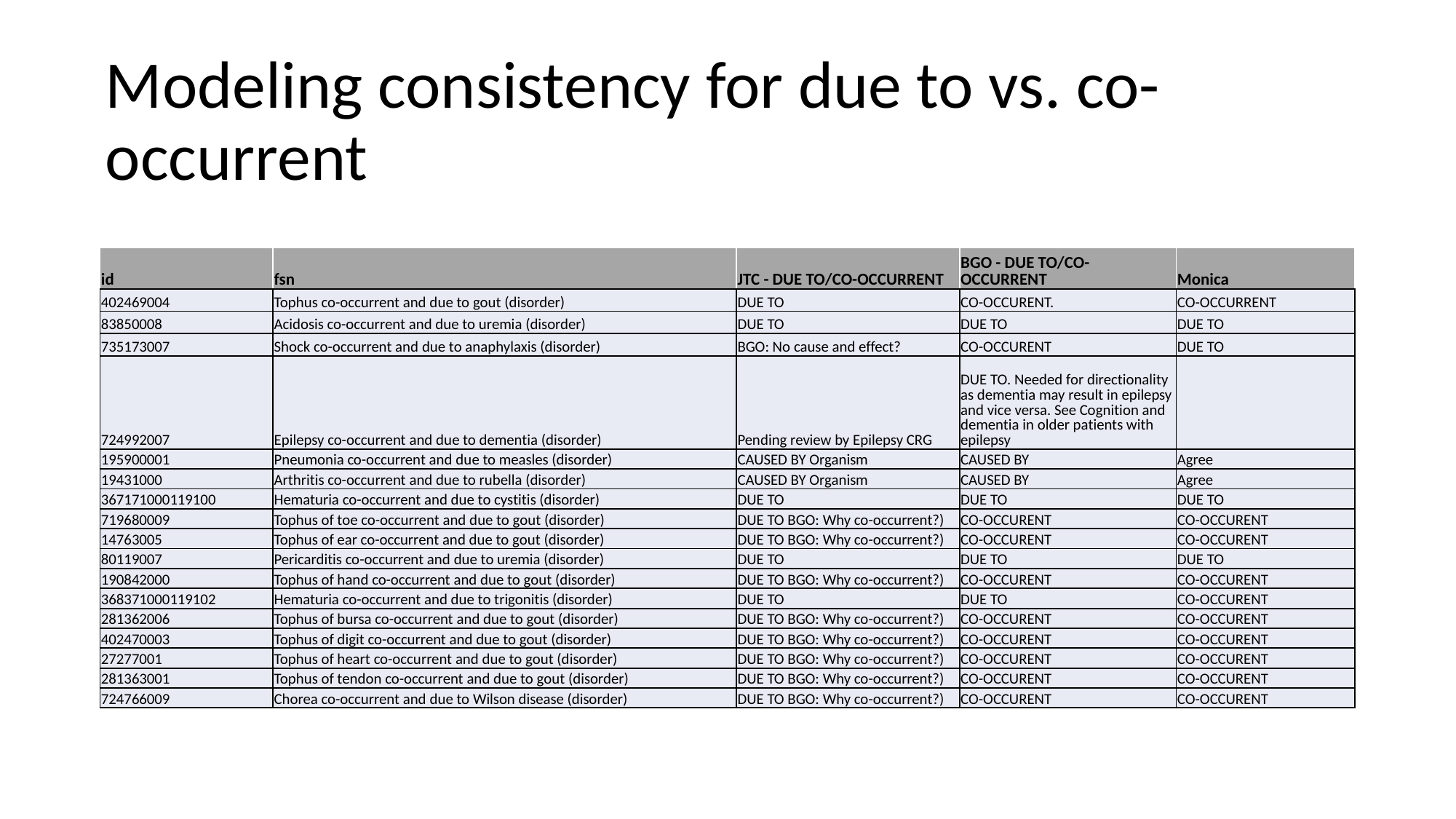

# Modeling consistency for due to vs. co-occurrent
| id | fsn | JTC - DUE TO/CO-OCCURRENT | BGO - DUE TO/CO-OCCURRENT | Monica |
| --- | --- | --- | --- | --- |
| 402469004 | Tophus co-occurrent and due to gout (disorder) | DUE TO | CO-OCCURENT. | CO-OCCURRENT |
| 83850008 | Acidosis co-occurrent and due to uremia (disorder) | DUE TO | DUE TO | DUE TO |
| 735173007 | Shock co-occurrent and due to anaphylaxis (disorder) | BGO: No cause and effect? | CO-OCCURENT | DUE TO |
| 724992007 | Epilepsy co-occurrent and due to dementia (disorder) | Pending review by Epilepsy CRG | DUE TO. Needed for directionality as dementia may result in epilepsy and vice versa. See Cognition and dementia in older patients with epilepsy |  |
| 195900001 | Pneumonia co-occurrent and due to measles (disorder) | CAUSED BY Organism | CAUSED BY | Agree |
| 19431000 | Arthritis co-occurrent and due to rubella (disorder) | CAUSED BY Organism | CAUSED BY | Agree |
| 367171000119100 | Hematuria co-occurrent and due to cystitis (disorder) | DUE TO | DUE TO | DUE TO |
| 719680009 | Tophus of toe co-occurrent and due to gout (disorder) | DUE TO BGO: Why co-occurrent?) | CO-OCCURENT | CO-OCCURENT |
| 14763005 | Tophus of ear co-occurrent and due to gout (disorder) | DUE TO BGO: Why co-occurrent?) | CO-OCCURENT | CO-OCCURENT |
| 80119007 | Pericarditis co-occurrent and due to uremia (disorder) | DUE TO | DUE TO | DUE TO |
| 190842000 | Tophus of hand co-occurrent and due to gout (disorder) | DUE TO BGO: Why co-occurrent?) | CO-OCCURENT | CO-OCCURENT |
| 368371000119102 | Hematuria co-occurrent and due to trigonitis (disorder) | DUE TO | DUE TO | CO-OCCURENT |
| 281362006 | Tophus of bursa co-occurrent and due to gout (disorder) | DUE TO BGO: Why co-occurrent?) | CO-OCCURENT | CO-OCCURENT |
| 402470003 | Tophus of digit co-occurrent and due to gout (disorder) | DUE TO BGO: Why co-occurrent?) | CO-OCCURENT | CO-OCCURENT |
| 27277001 | Tophus of heart co-occurrent and due to gout (disorder) | DUE TO BGO: Why co-occurrent?) | CO-OCCURENT | CO-OCCURENT |
| 281363001 | Tophus of tendon co-occurrent and due to gout (disorder) | DUE TO BGO: Why co-occurrent?) | CO-OCCURENT | CO-OCCURENT |
| 724766009 | Chorea co-occurrent and due to Wilson disease (disorder) | DUE TO BGO: Why co-occurrent?) | CO-OCCURENT | CO-OCCURENT |